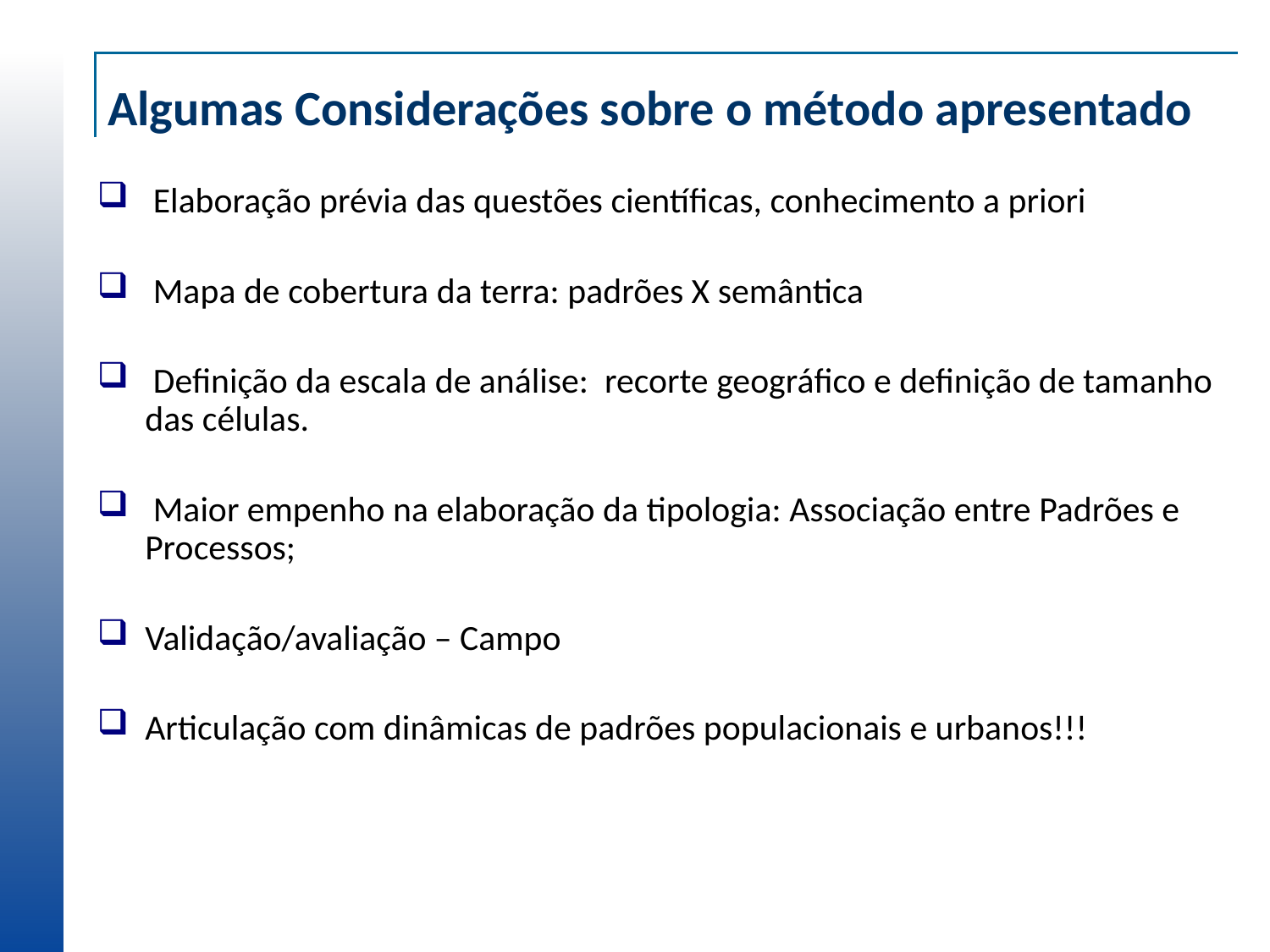

# Algumas Considerações sobre o método apresentado
 Elaboração prévia das questões científicas, conhecimento a priori

 Mapa de cobertura da terra: padrões X semântica

 Definição da escala de análise:  recorte geográfico e definição de tamanho das células.

 Maior empenho na elaboração da tipologia: Associação entre Padrões e Processos;

Validação/avaliação – Campo

Articulação com dinâmicas de padrões populacionais e urbanos!!!